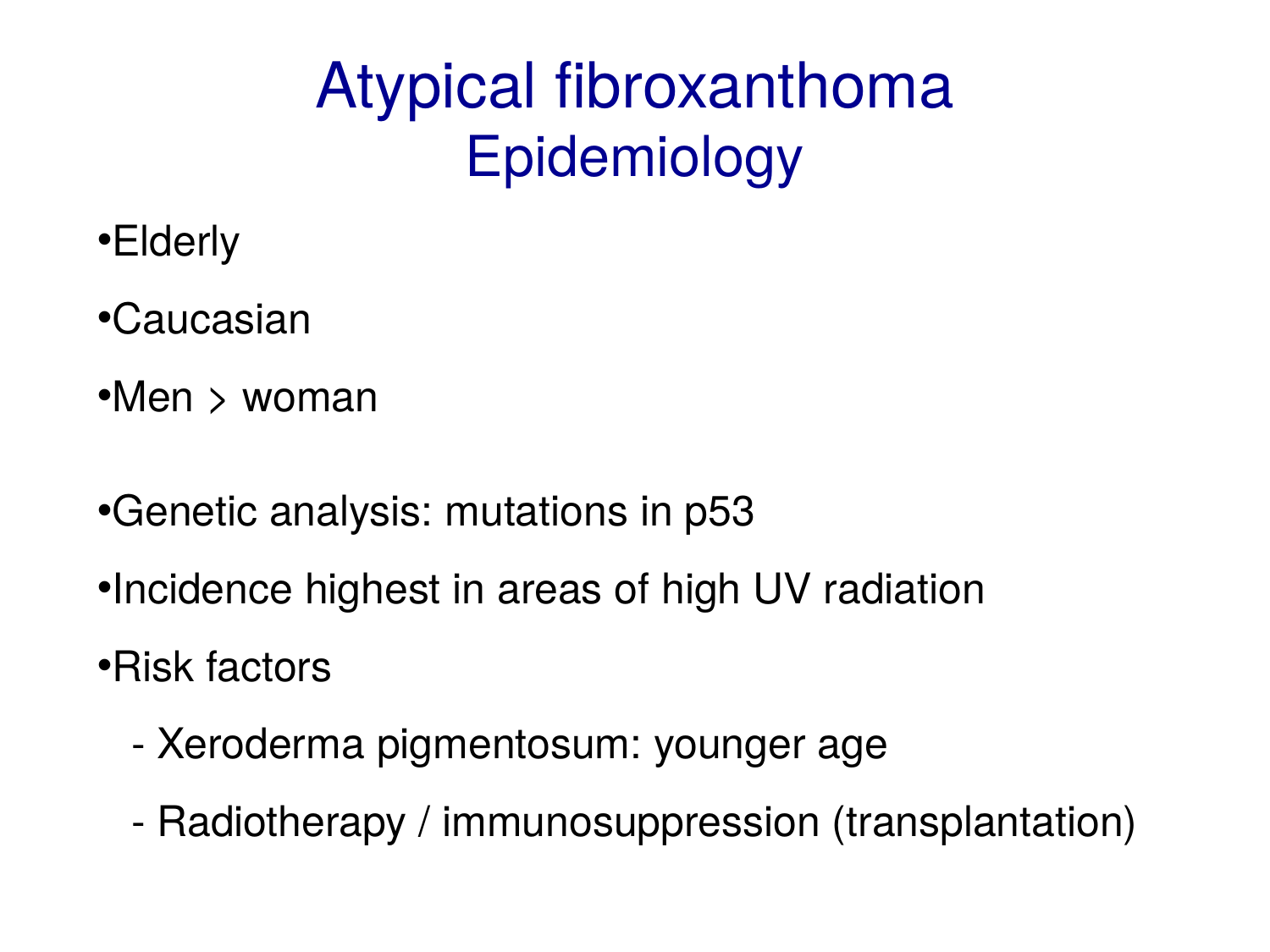

Atypical fibroxanthoma
Epidemiology
Elderly
Caucasian
Men > woman

Genetic analysis: mutations in p53
Incidence highest in areas of high UV radiation
Risk factors
- Xeroderma pigmentosum: younger age
- Radiotherapy / immunosuppression (transplantation)